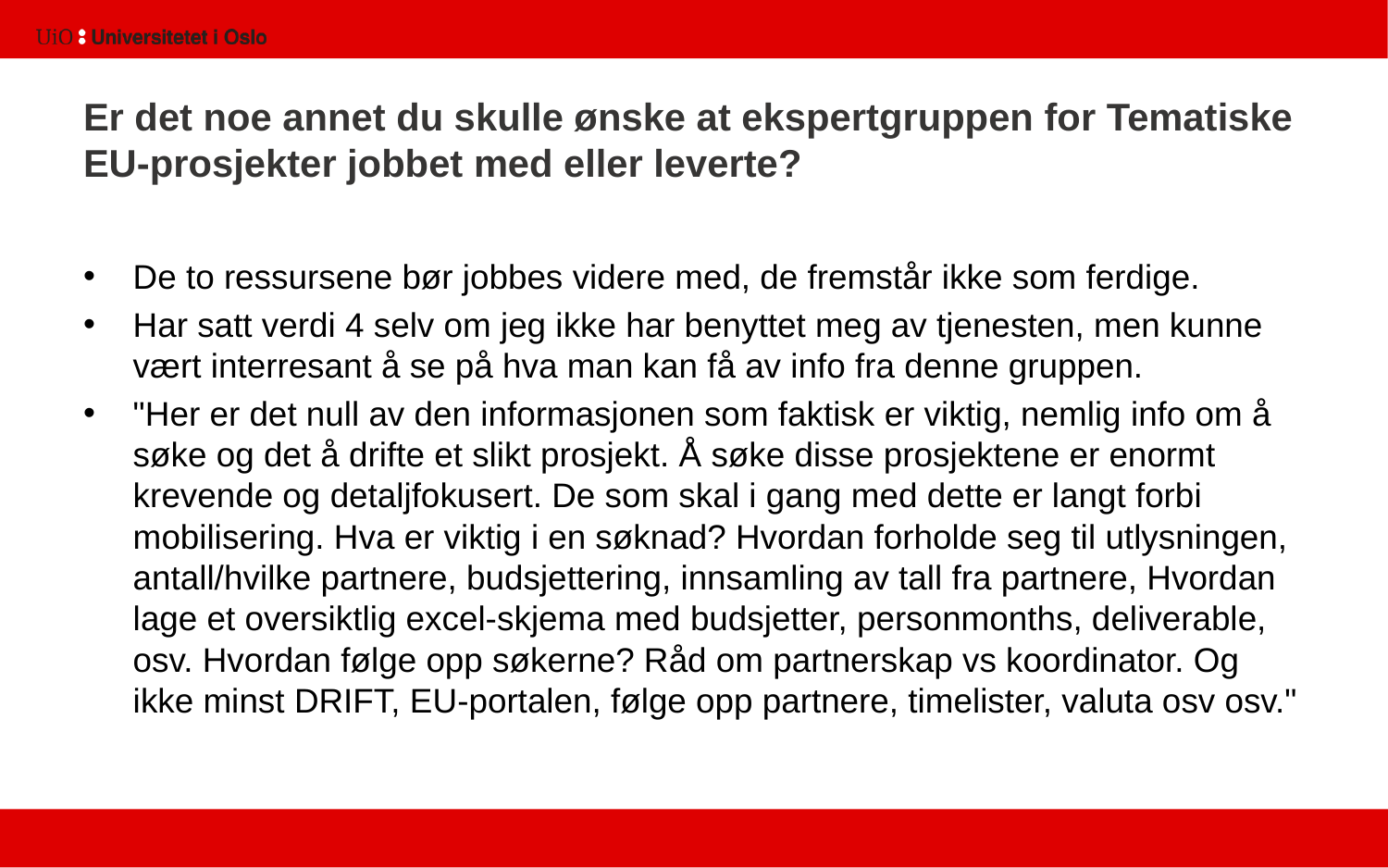

# Er det noe annet du skulle ønske at ekspertgruppen for Tematiske EU-prosjekter jobbet med eller leverte?
De to ressursene bør jobbes videre med, de fremstår ikke som ferdige.
Har satt verdi 4 selv om jeg ikke har benyttet meg av tjenesten, men kunne vært interresant å se på hva man kan få av info fra denne gruppen.
"Her er det null av den informasjonen som faktisk er viktig, nemlig info om å søke og det å drifte et slikt prosjekt. Å søke disse prosjektene er enormt krevende og detaljfokusert. De som skal i gang med dette er langt forbi mobilisering. Hva er viktig i en søknad? Hvordan forholde seg til utlysningen, antall/hvilke partnere, budsjettering, innsamling av tall fra partnere, Hvordan lage et oversiktlig excel-skjema med budsjetter, personmonths, deliverable, osv. Hvordan følge opp søkerne? Råd om partnerskap vs koordinator. Og ikke minst DRIFT, EU-portalen, følge opp partnere, timelister, valuta osv osv."